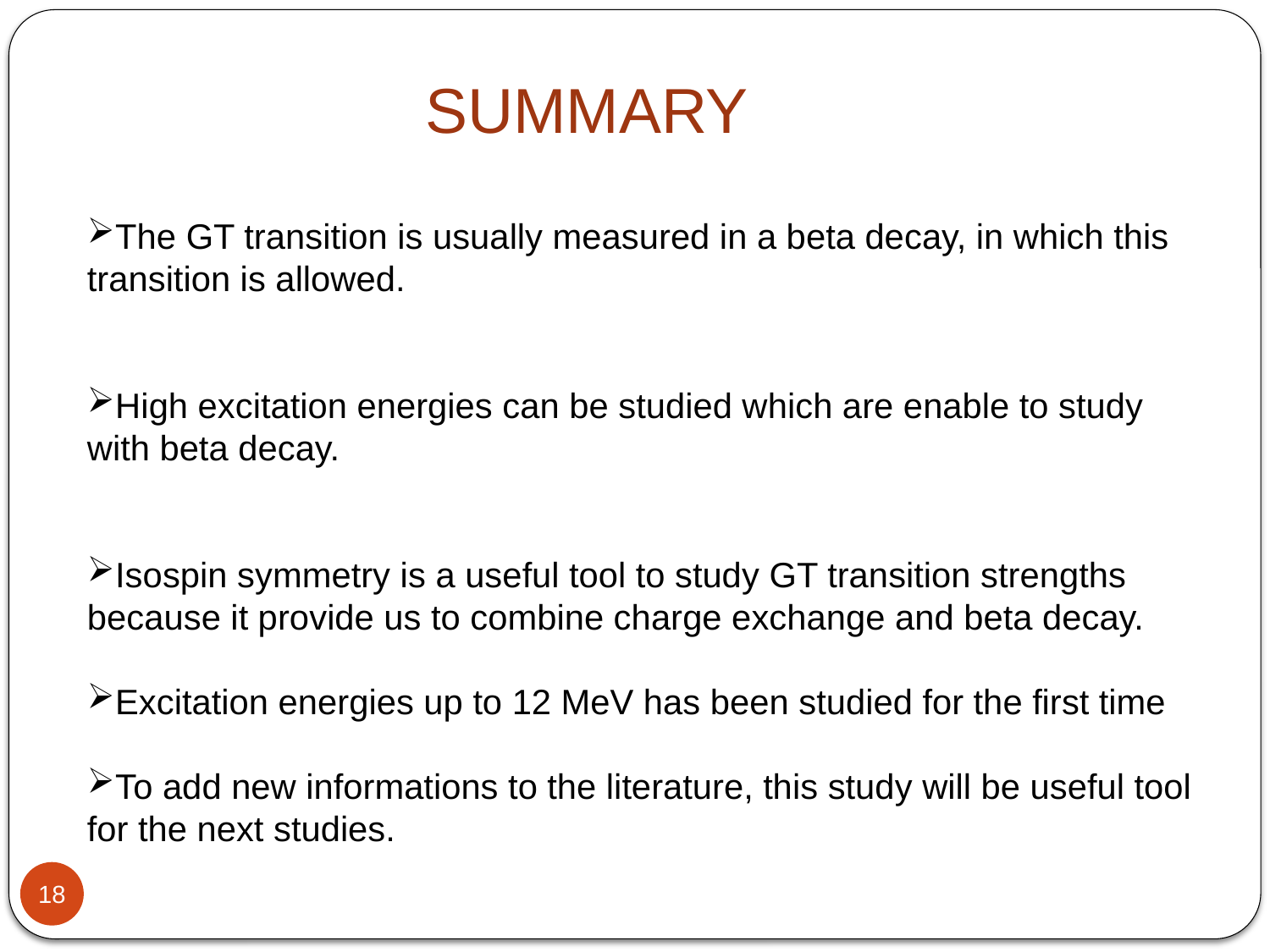

SUMMARY

The GT transition is usually measured in a beta decay, in which this transition is allowed.

High excitation energies can be studied which are enable to study with beta decay.

Isospin symmetry is a useful tool to study GT transition strengths because it provide us to combine charge exchange and beta decay.

Excitation energies up to 12 MeV has been studied for the first time

To add new informations to the literature, this study will be useful tool for the next studies.

18